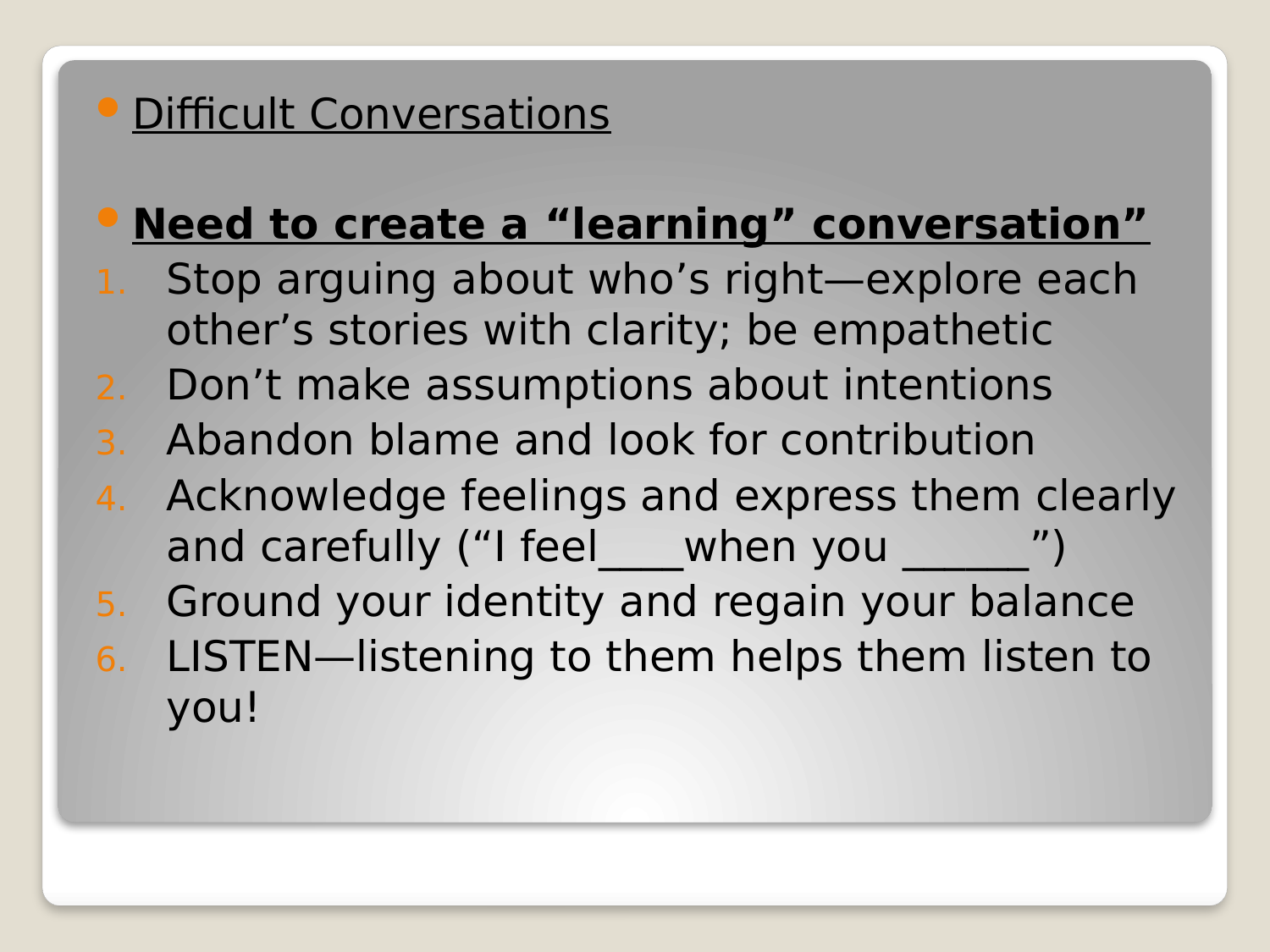

Difficult Conversations

Need to create a “learning” conversation”
Stop arguing about who’s right—explore each other’s stories with clarity; be empathetic
Don’t make assumptions about intentions
Abandon blame and look for contribution
Acknowledge feelings and express them clearly and carefully (“I feel____when you ______”)
Ground your identity and regain your balance
LISTEN—listening to them helps them listen to you!
#